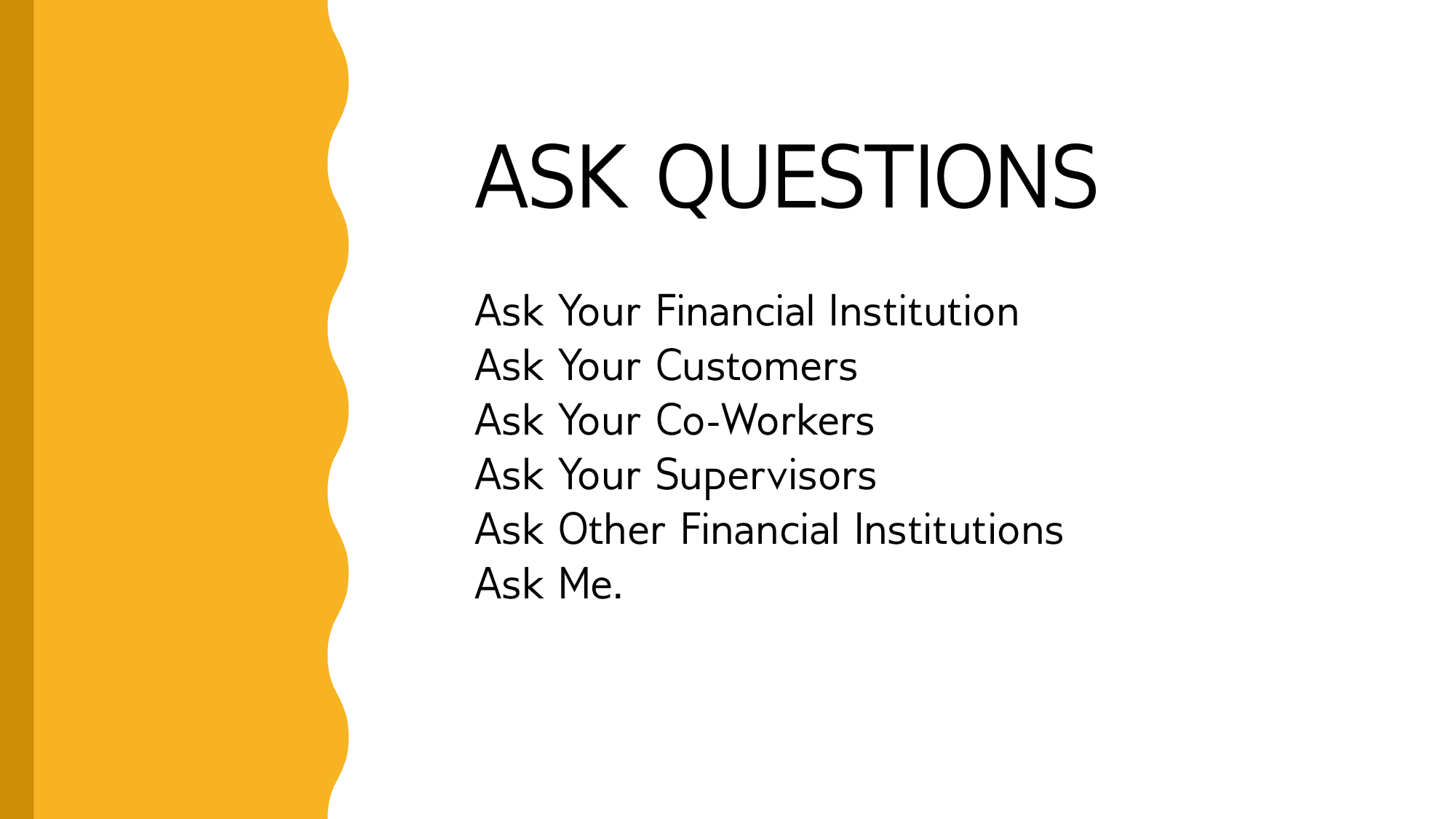

ASK QUESTIONS

Ask Your Financial Institution
Ask Your Customers
Ask Your Co-Workers
Ask Your Supervisors
Ask Other Financial Institutions
Ask Me.